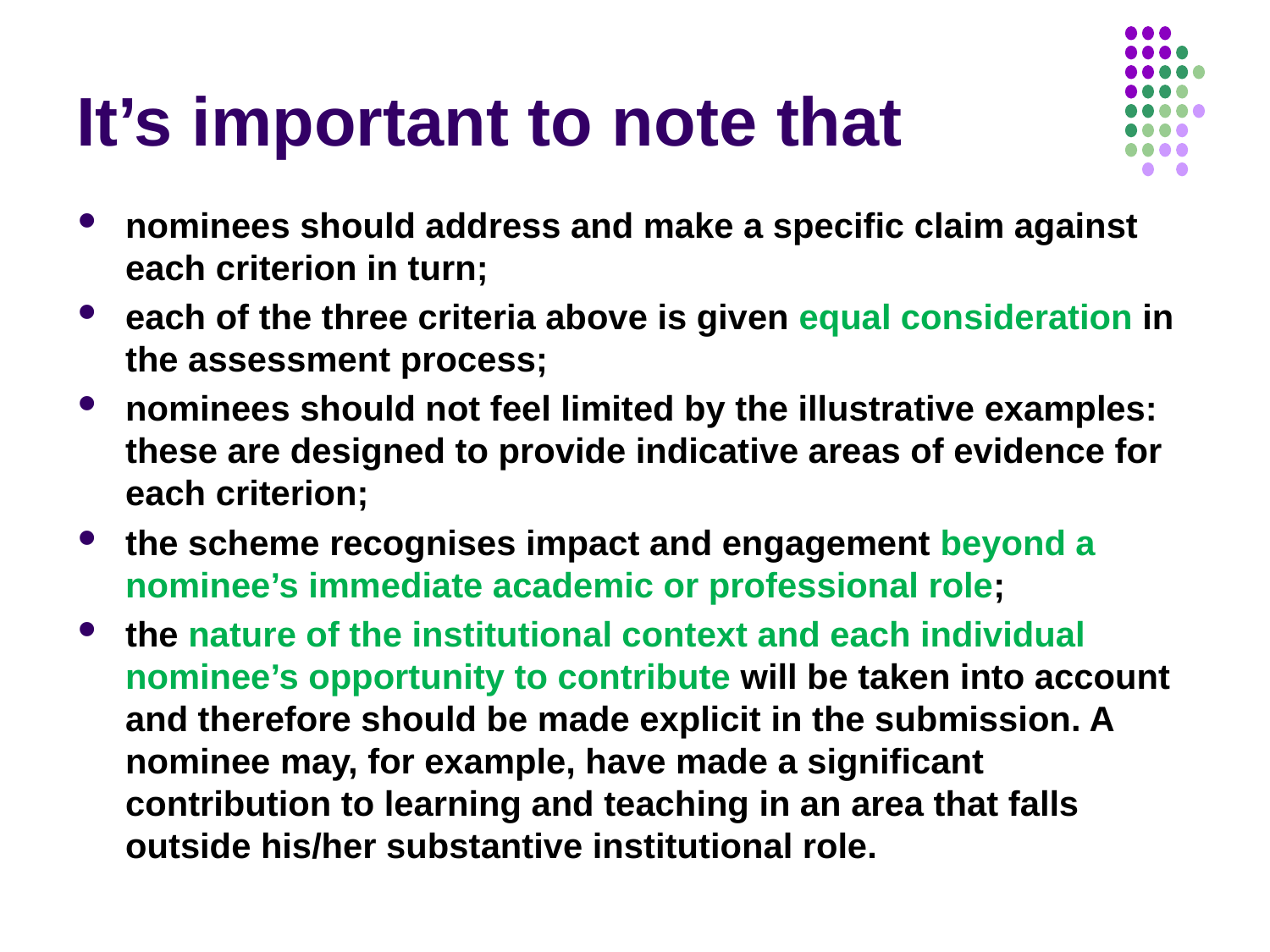

# It’s important to note that
nominees should address and make a specific claim against each criterion in turn;
each of the three criteria above is given equal consideration in the assessment process;
nominees should not feel limited by the illustrative examples: these are designed to provide indicative areas of evidence for each criterion;
the scheme recognises impact and engagement beyond a nominee’s immediate academic or professional role;
the nature of the institutional context and each individual nominee’s opportunity to contribute will be taken into account and therefore should be made explicit in the submission. A nominee may, for example, have made a significant contribution to learning and teaching in an area that falls outside his/her substantive institutional role.